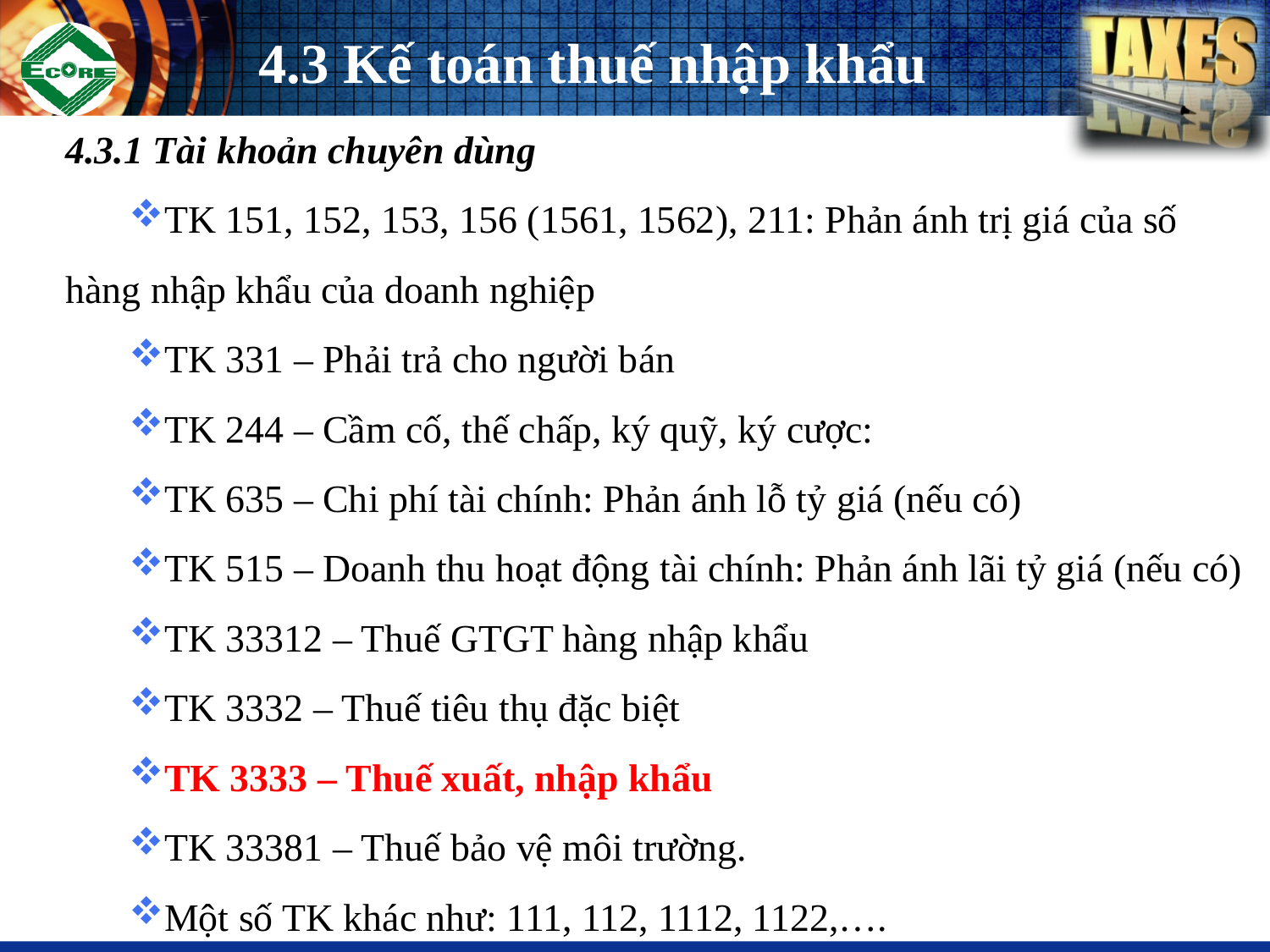

# 4.3 Kế toán thuế nhập khẩu
4.3.1 Tài khoản chuyên dùng
TK 151, 152, 153, 156 (1561, 1562), 211: Phản ánh trị giá của số hàng nhập khẩu của doanh nghiệp
TK 331 – Phải trả cho người bán
TK 244 – Cầm cố, thế chấp, ký quỹ, ký cược:
TK 635 – Chi phí tài chính: Phản ánh lỗ tỷ giá (nếu có)
TK 515 – Doanh thu hoạt động tài chính: Phản ánh lãi tỷ giá (nếu có)
TK 33312 – Thuế GTGT hàng nhập khẩu
TK 3332 – Thuế tiêu thụ đặc biệt
TK 3333 – Thuế xuất, nhập khẩu
TK 33381 – Thuế bảo vệ môi trường.
Một số TK khác như: 111, 112, 1112, 1122,….